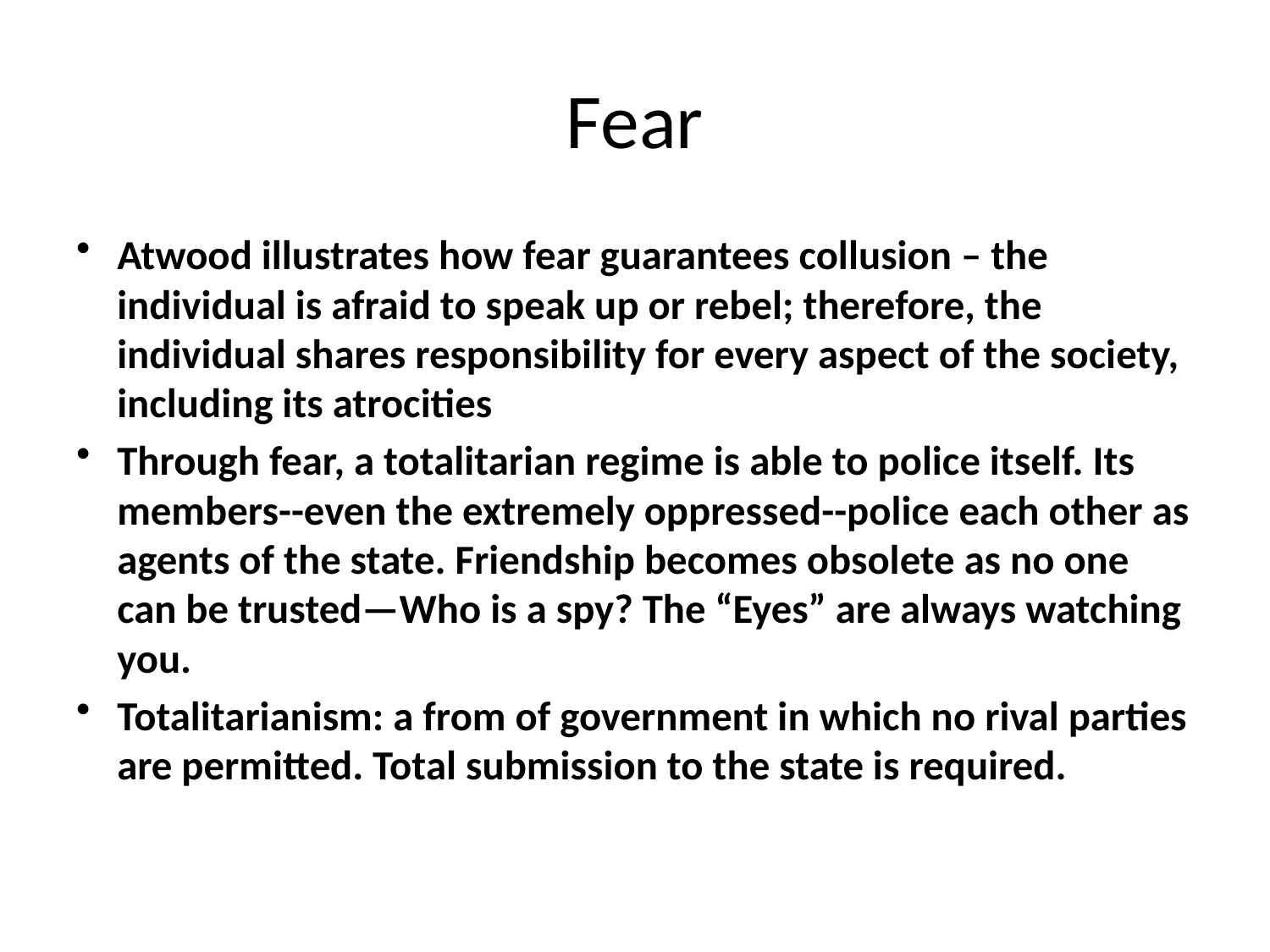

# Fear
Atwood illustrates how fear guarantees collusion – the individual is afraid to speak up or rebel; therefore, the individual shares responsibility for every aspect of the society, including its atrocities
Through fear, a totalitarian regime is able to police itself. Its members--even the extremely oppressed--police each other as agents of the state. Friendship becomes obsolete as no one can be trusted—Who is a spy? The “Eyes” are always watching you.
Totalitarianism: a from of government in which no rival parties are permitted. Total submission to the state is required.